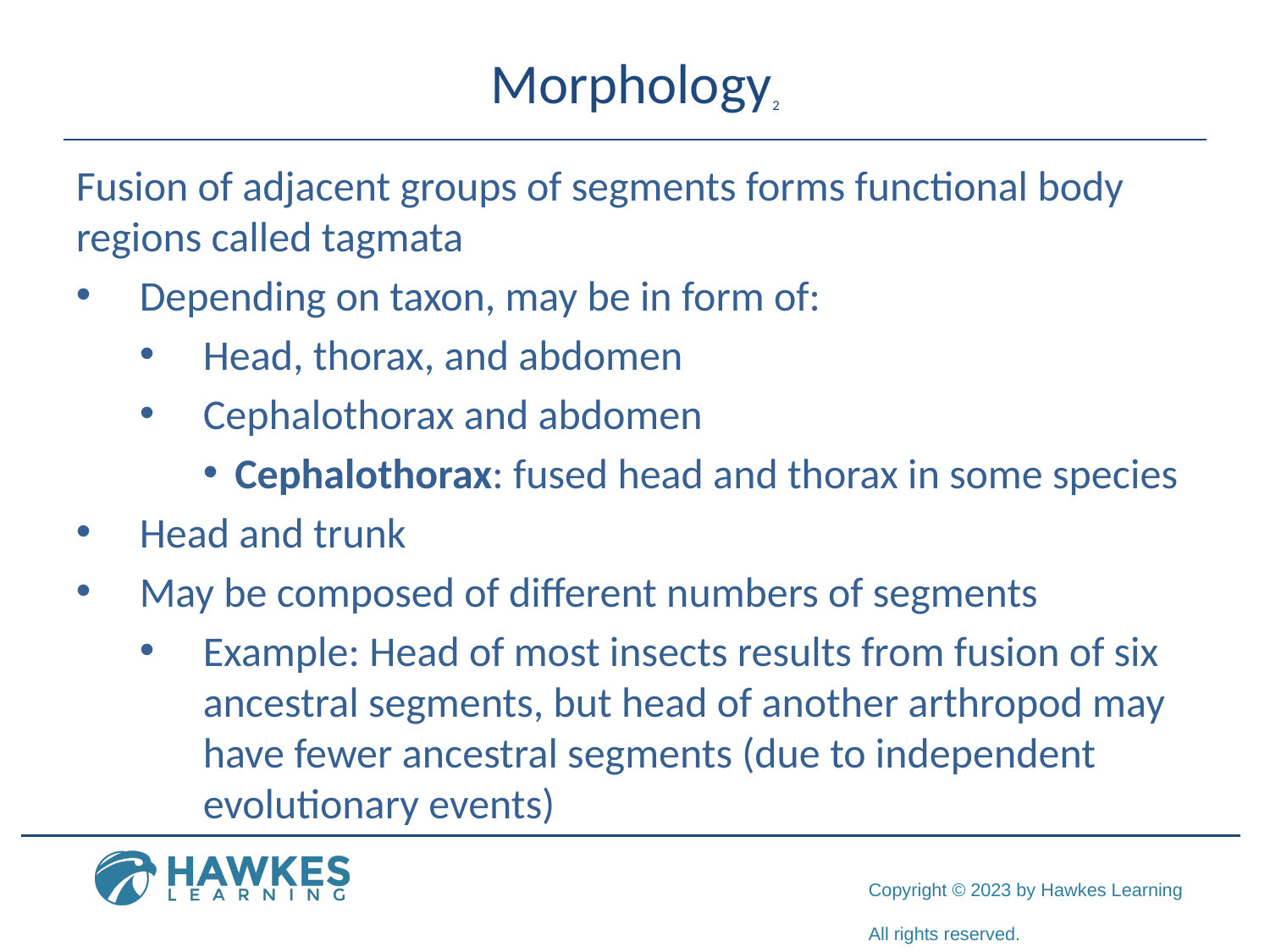

# Morphology2
Fusion of adjacent groups of segments forms functional body regions called tagmata
Depending on taxon, may be in form of:
Head, thorax, and abdomen
Cephalothorax and abdomen
Cephalothorax: fused head and thorax in some species
Head and trunk
May be composed of different numbers of segments
Example: Head of most insects results from fusion of six ancestral segments, but head of another arthropod may have fewer ancestral segments (due to independent evolutionary events)